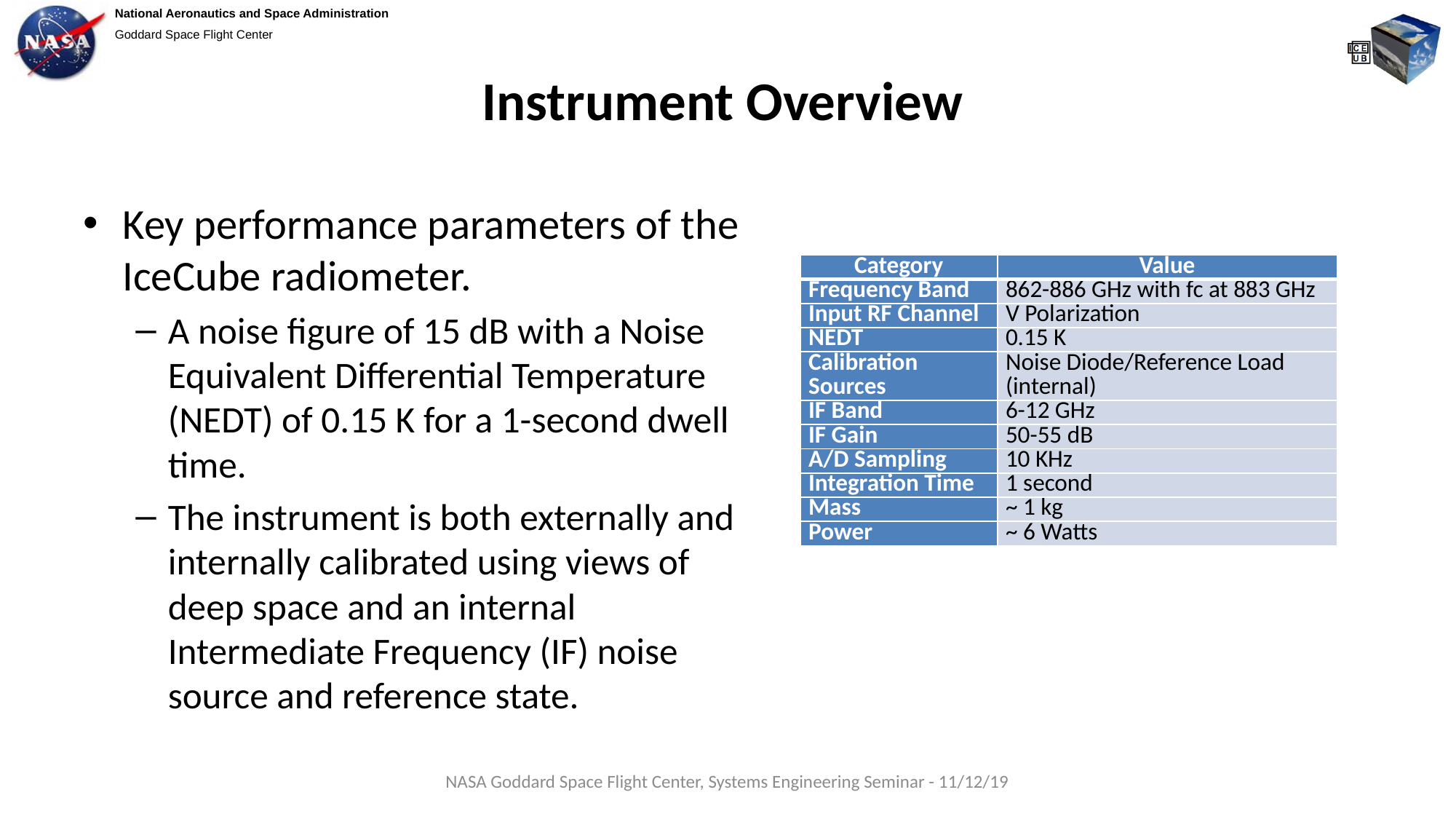

# Instrument Overview
Key performance parameters of the IceCube radiometer.
A noise figure of 15 dB with a Noise Equivalent Differential Temperature (NEDT) of 0.15 K for a 1-second dwell time.
The instrument is both externally and internally calibrated using views of deep space and an internal Intermediate Frequency (IF) noise source and reference state.
| Category | Value |
| --- | --- |
| Frequency Band | 862-886 GHz with fc at 883 GHz |
| Input RF Channel | V Polarization |
| NEDT | 0.15 K |
| Calibration Sources | Noise Diode/Reference Load (internal) |
| IF Band | 6-12 GHz |
| IF Gain | 50-55 dB |
| A/D Sampling | 10 KHz |
| Integration Time | 1 second |
| Mass | ~ 1 kg |
| Power | ~ 6 Watts |
NASA Goddard Space Flight Center, Systems Engineering Seminar - 11/12/19